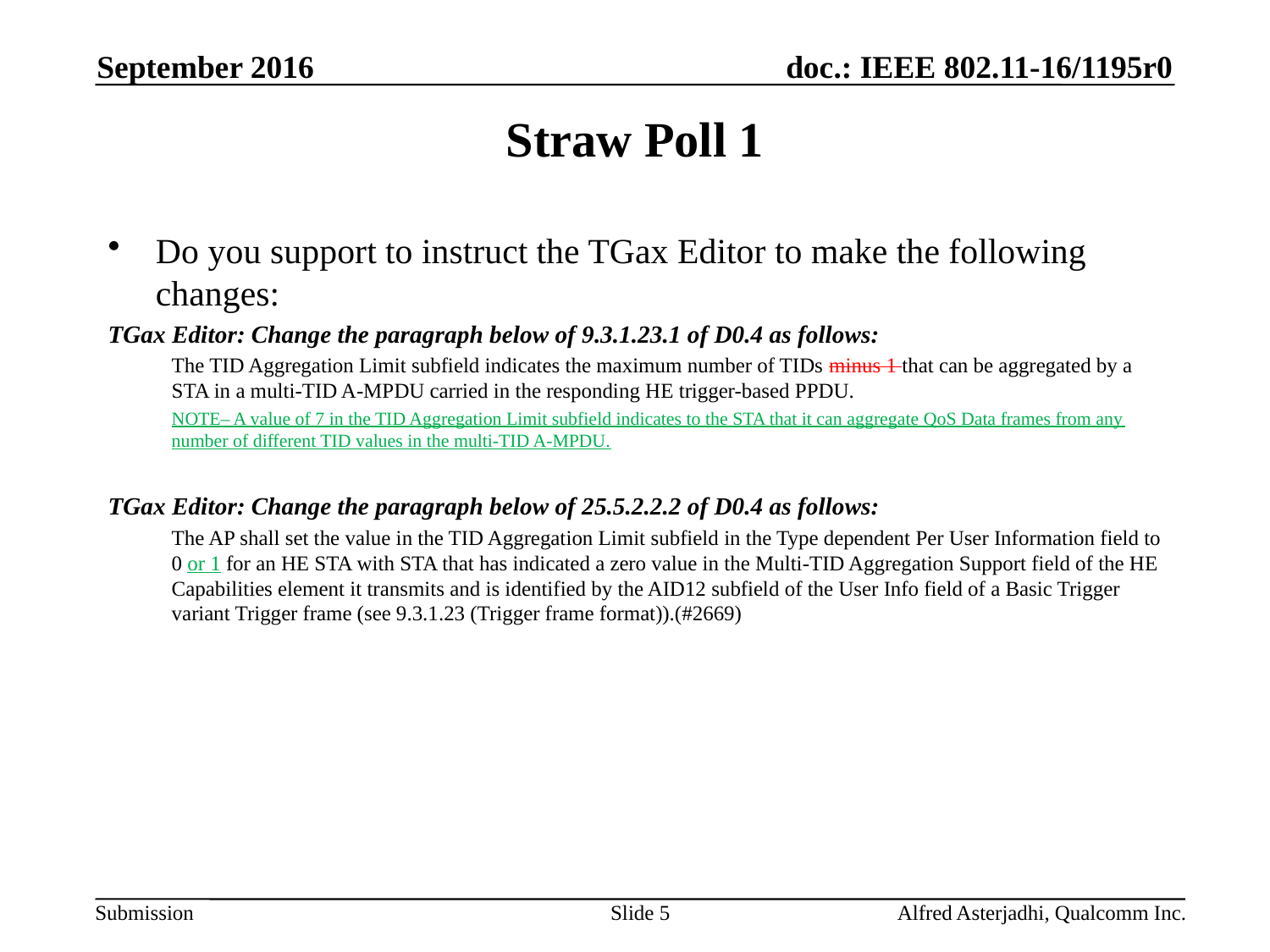

September 2016
# Straw Poll 1
Do you support to instruct the TGax Editor to make the following changes:
TGax Editor: Change the paragraph below of 9.3.1.23.1 of D0.4 as follows:
The TID Aggregation Limit subfield indicates the maximum number of TIDs minus 1 that can be aggregated by a STA in a multi-TID A-MPDU carried in the responding HE trigger-based PPDU.
NOTE– A value of 7 in the TID Aggregation Limit subfield indicates to the STA that it can aggregate QoS Data frames from any number of different TID values in the multi-TID A-MPDU.

TGax Editor: Change the paragraph below of 25.5.2.2.2 of D0.4 as follows:
The AP shall set the value in the TID Aggregation Limit subfield in the Type dependent Per User Information field to 0 or 1 for an HE STA with STA that has indicated a zero value in the Multi-TID Aggregation Support field of the HE Capabilities element it transmits and is identified by the AID12 subfield of the User Info field of a Basic Trigger variant Trigger frame (see 9.3.1.23 (Trigger frame format)).(#2669)

Slide 5
Alfred Asterjadhi, Qualcomm Inc.